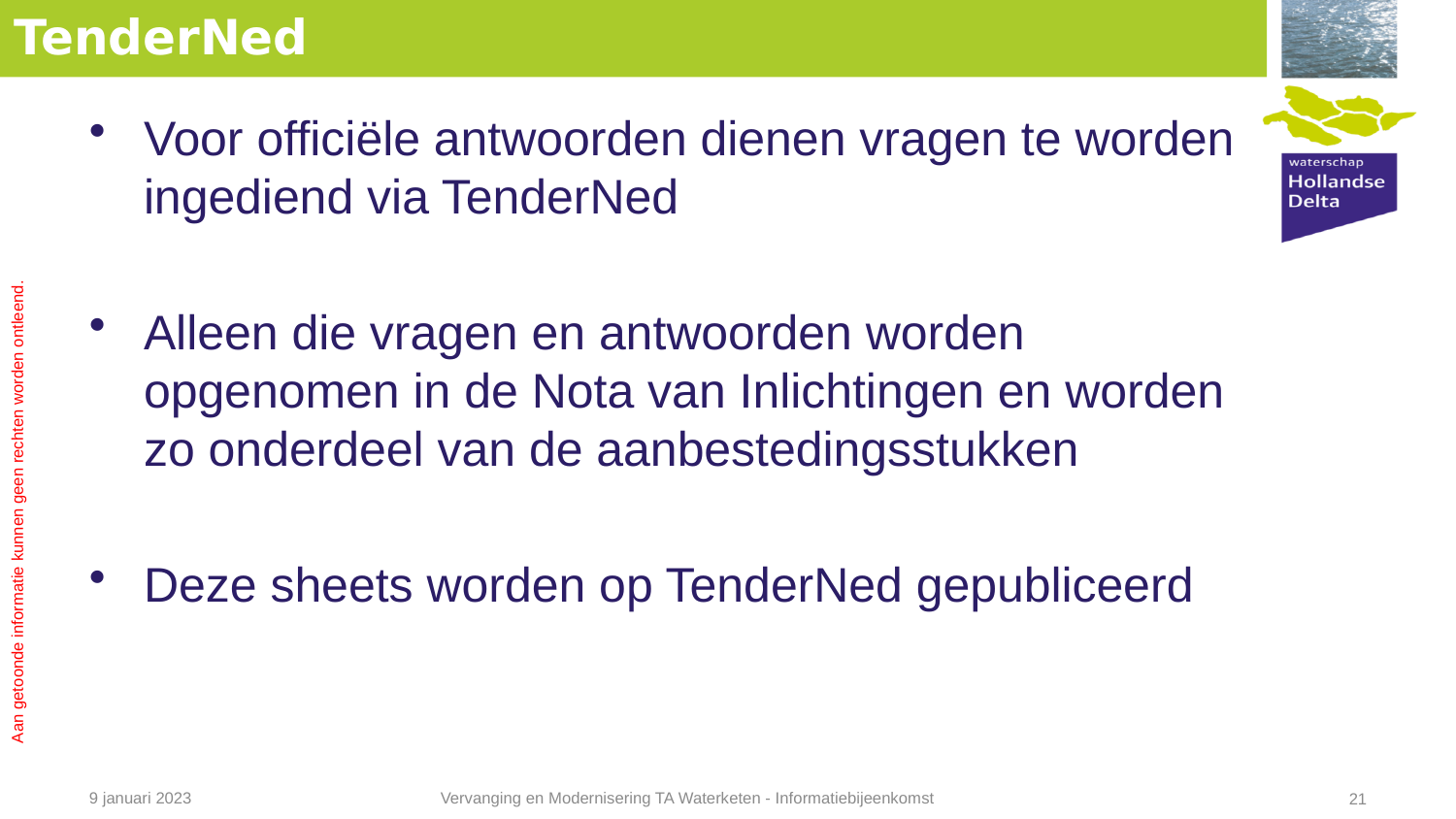

# TenderNed
Voor officiële antwoorden dienen vragen te worden ingediend via TenderNed

Alleen die vragen en antwoorden worden opgenomen in de Nota van Inlichtingen en worden zo onderdeel van de aanbestedingsstukken

Deze sheets worden op TenderNed gepubliceerd
Vervanging en Modernisering TA Waterketen - Informatiebijeenkomst
9 januari 2023
21